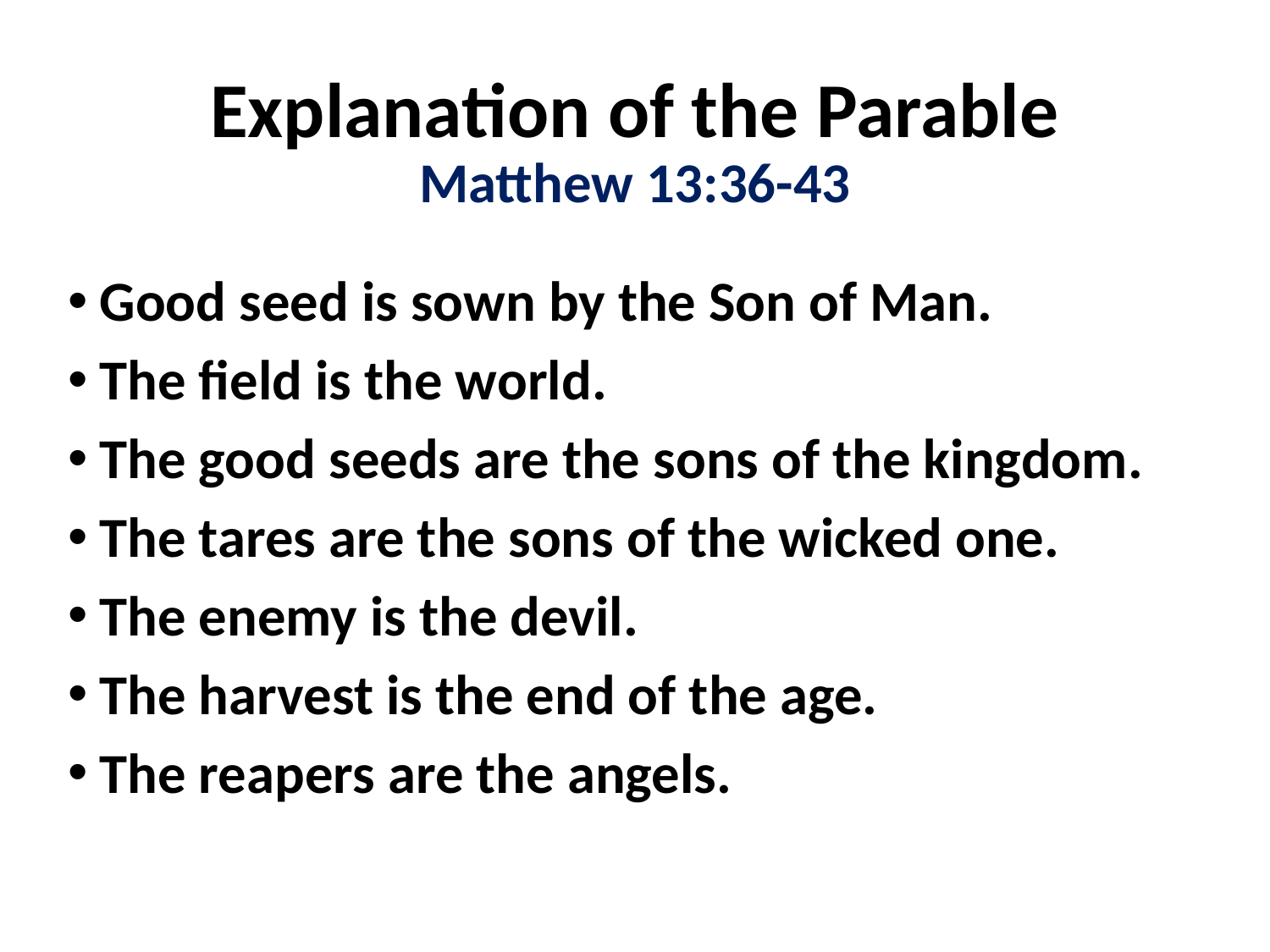

# Explanation of the Parable Matthew 13:36-43
Good seed is sown by the Son of Man.
The field is the world.
The good seeds are the sons of the kingdom.
The tares are the sons of the wicked one.
The enemy is the devil.
The harvest is the end of the age.
The reapers are the angels.